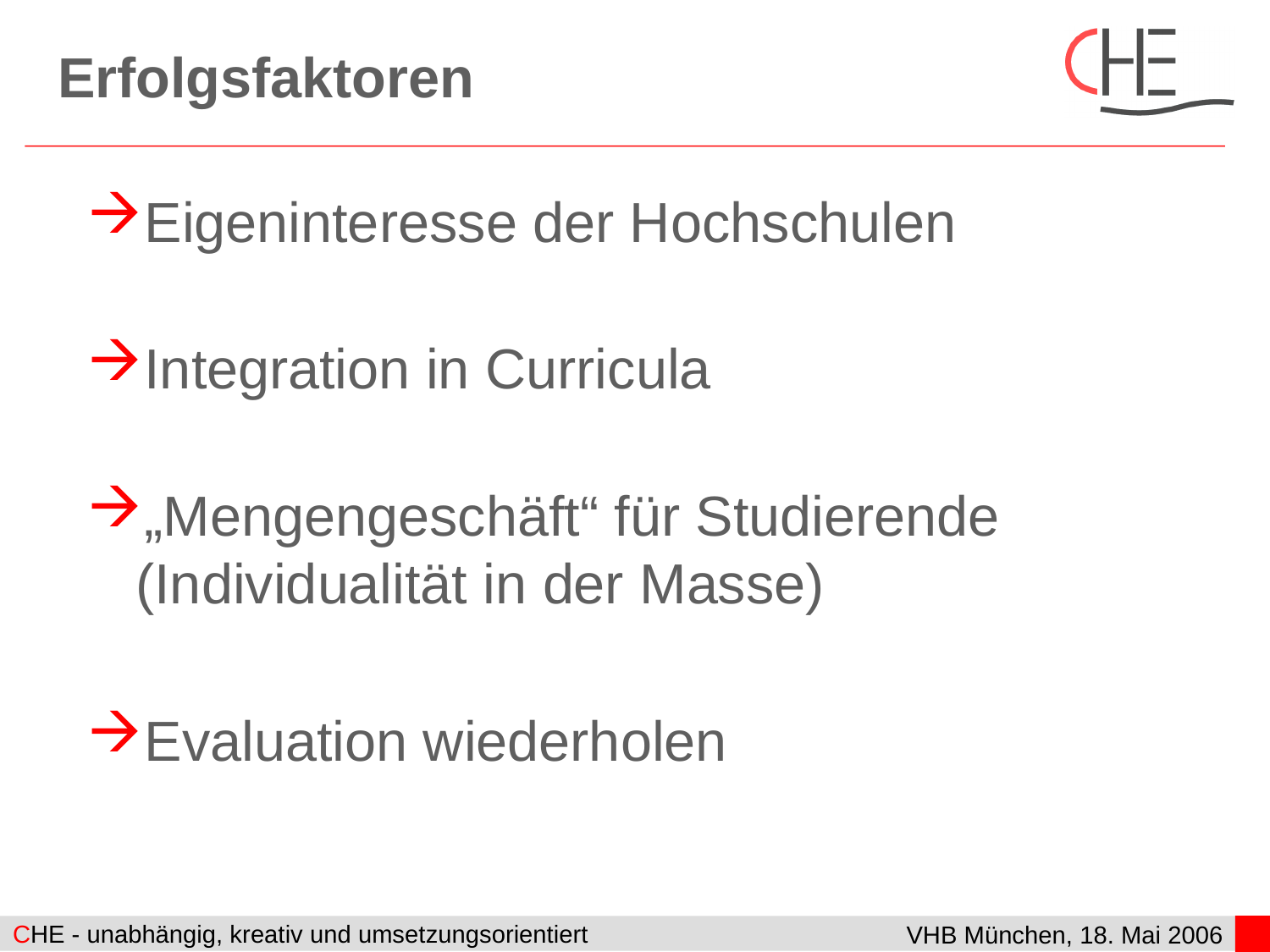

# Erfolgsfaktoren
Eigeninteresse der Hochschulen
Integration in Curricula
„Mengengeschäft“ für Studierende (Individualität in der Masse)

Evaluation wiederholen